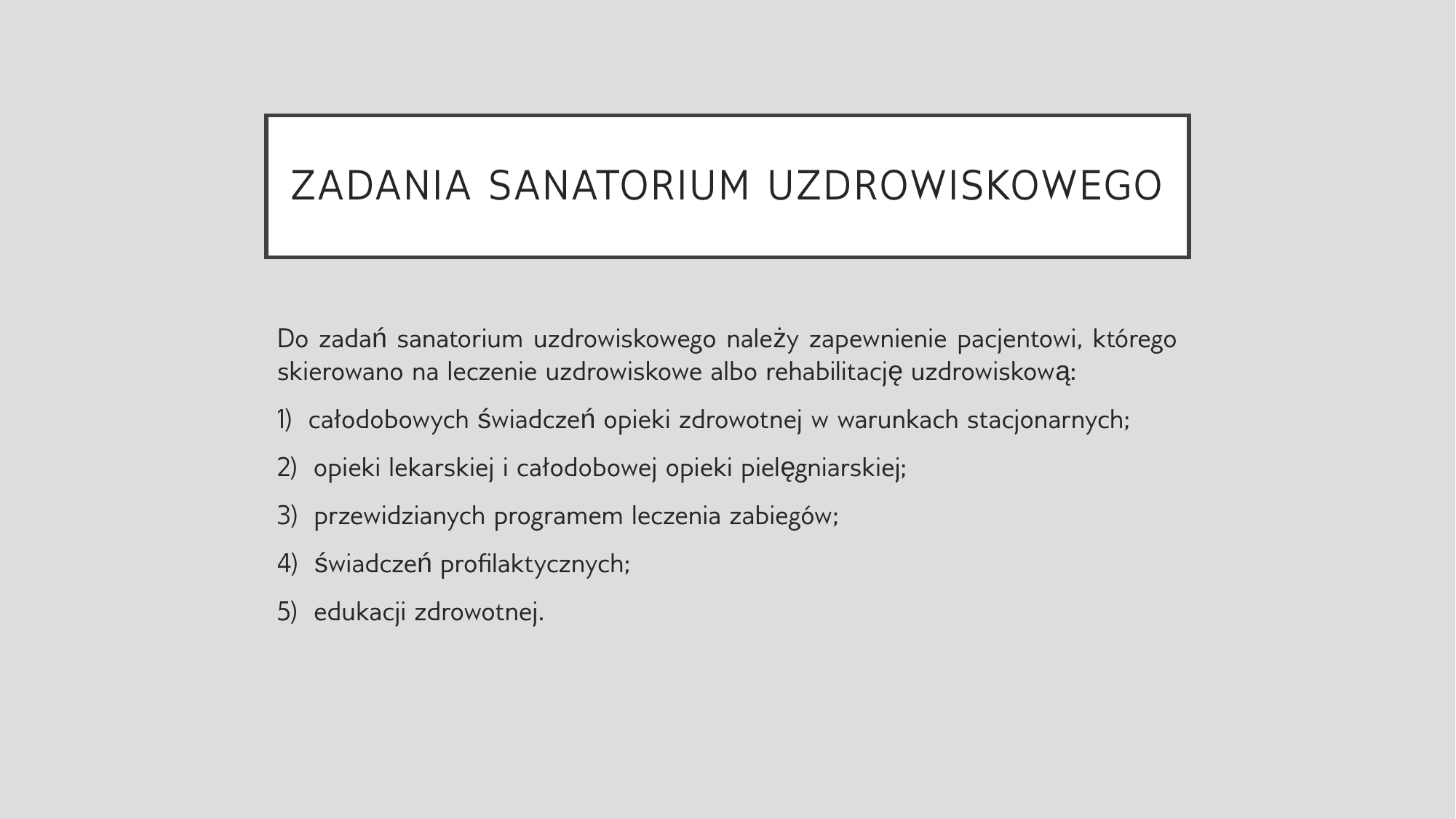

# Zadania sanatorium uzdrowiskowego
Do zadań sanatorium uzdrowiskowego należy zapewnienie pacjentowi, którego skierowano na leczenie uzdrowiskowe albo rehabilitację uzdrowiskową:
1)  całodobowych świadczeń opieki zdrowotnej w warunkach stacjonarnych;
2)  opieki lekarskiej i całodobowej opieki pielęgniarskiej;
3)  przewidzianych programem leczenia zabiegów;
4)  świadczeń profilaktycznych;
5)  edukacji zdrowotnej.